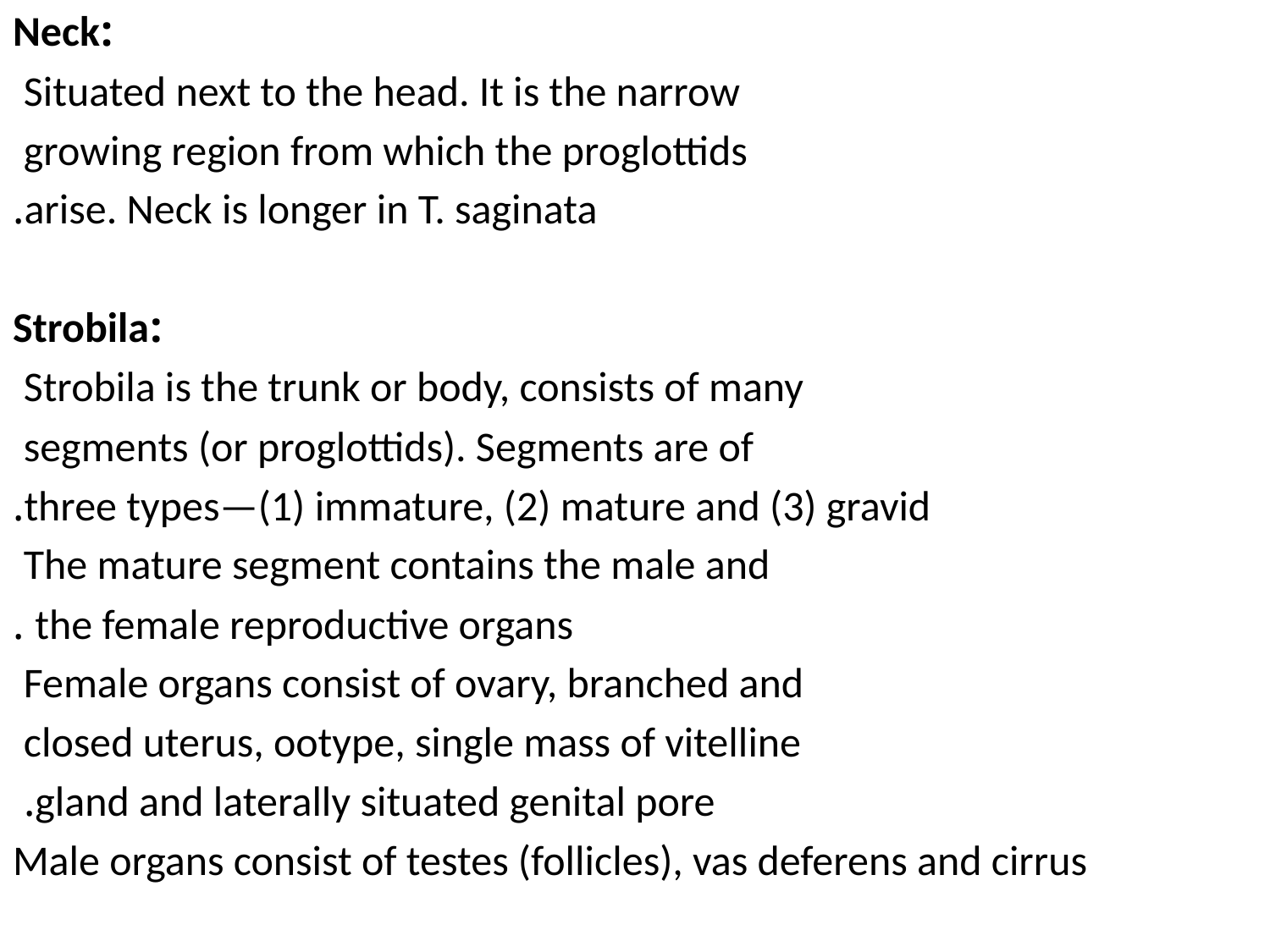

:Neck
Situated next to the head. It is the narrow
growing region from which the proglottids
arise. Neck is longer in T. saginata.

:Strobila
Strobila is the trunk or body, consists of many
segments (or proglottids). Segments are of
three types—(1) immature, (2) mature and (3) gravid.
The mature segment contains the male and
the female reproductive organs .
Female organs consist of ovary, branched and
closed uterus, ootype, single mass of vitelline
gland and laterally situated genital pore.
Male organs consist of testes (follicles), vas deferens and cirrus